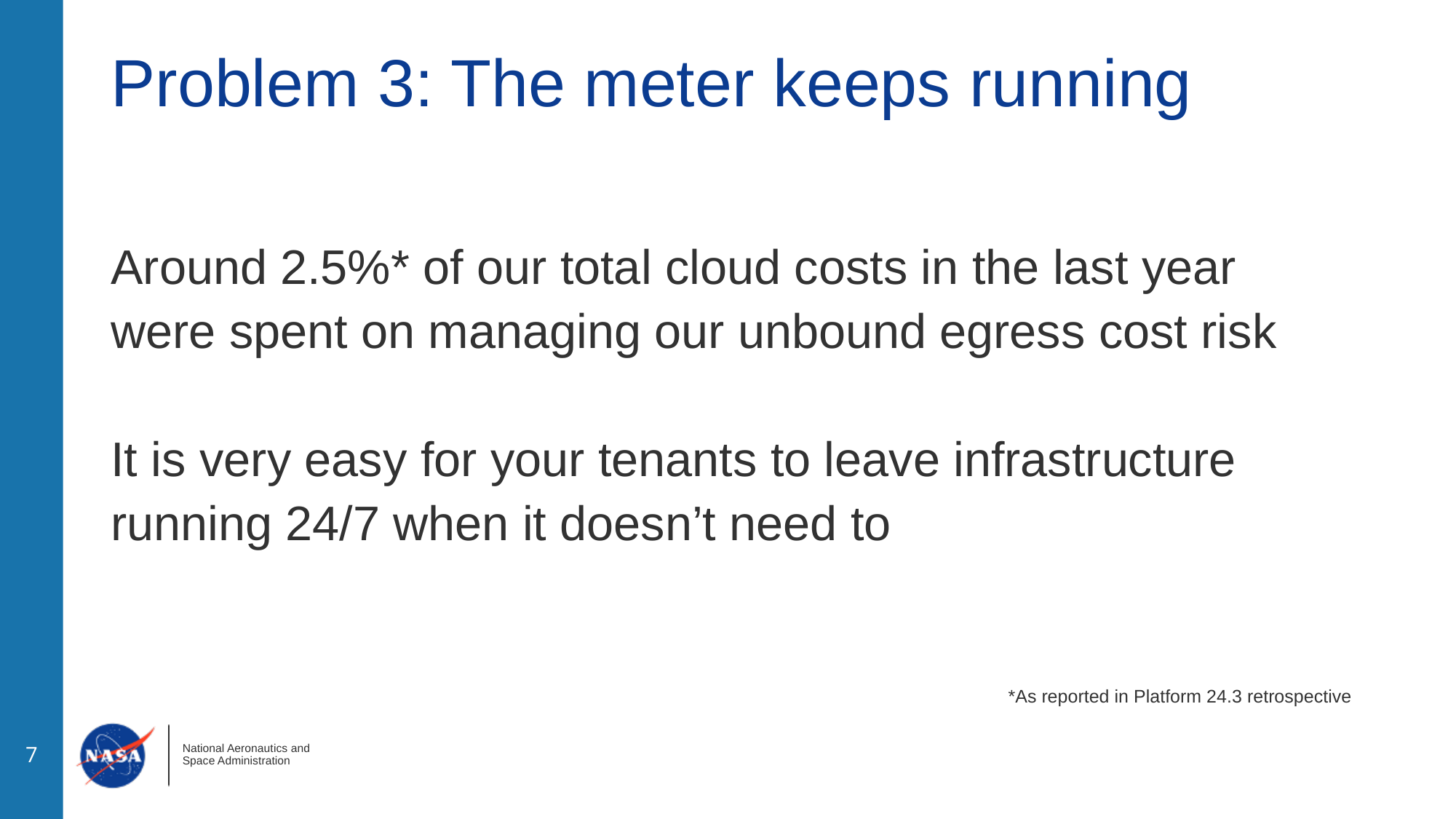

# Problem 3: The meter keeps running
Around 2.5%* of our total cloud costs in the last year were spent on managing our unbound egress cost risk

It is very easy for your tenants to leave infrastructure running 24/7 when it doesn’t need to

*As reported in Platform 24.3 retrospective
7